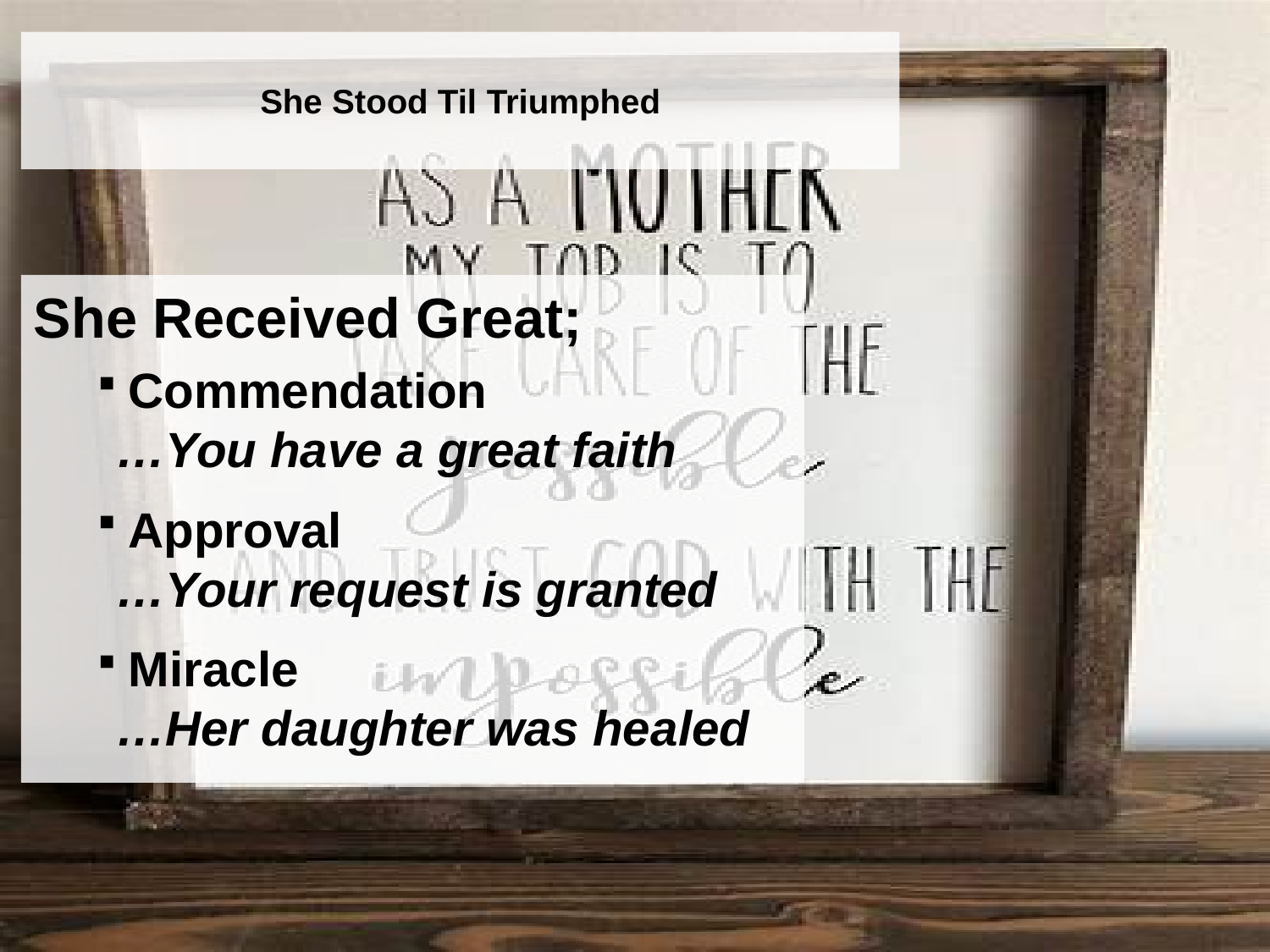

# She Stood Til Triumphed
She Received Great;
 Commendation
      …You have a great faith
 Approval
      …Your request is granted
 Miracle
      …Her daughter was healed